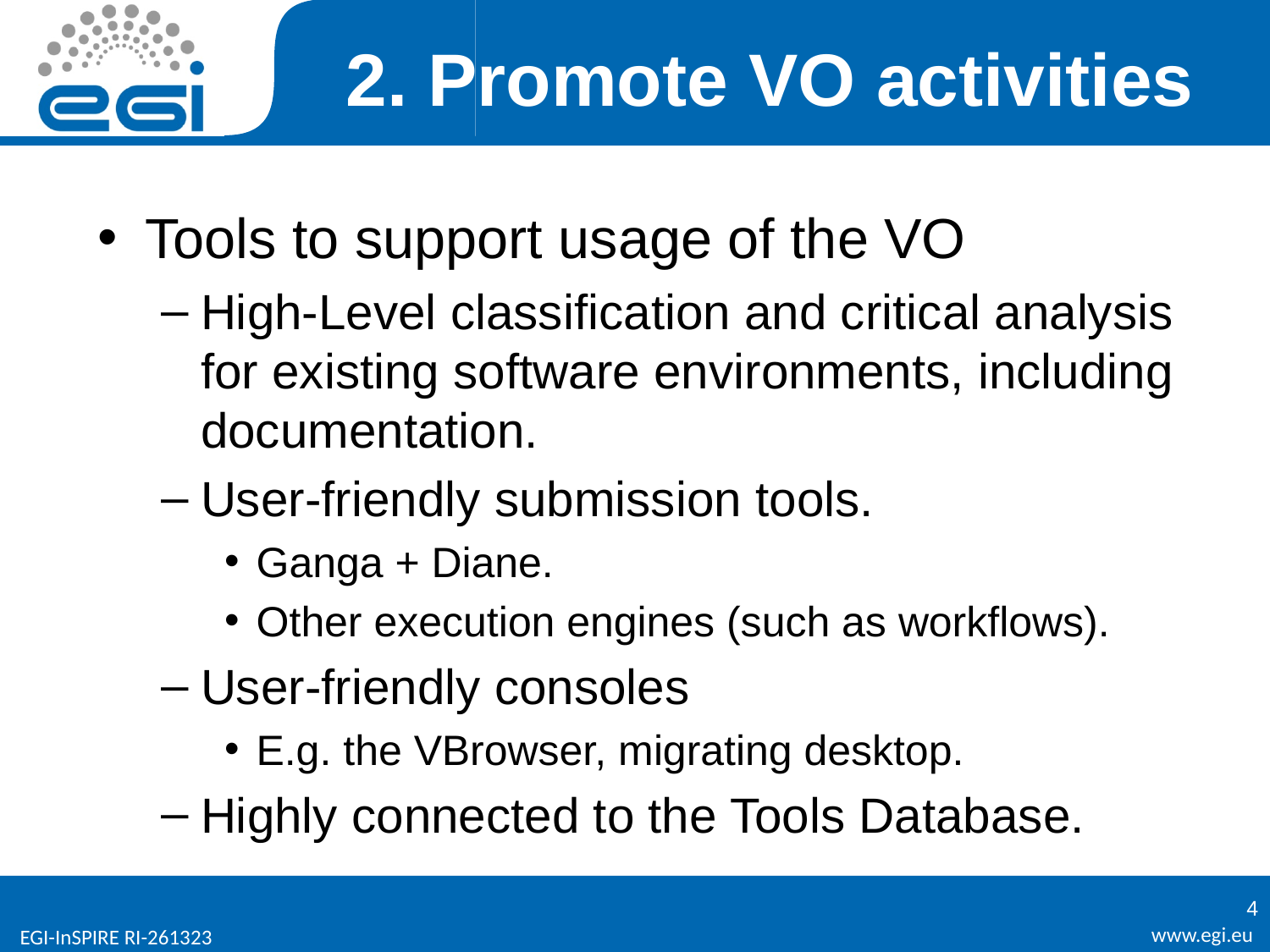

# 2. Promote VO activities
Tools to support usage of the VO
High-Level classification and critical analysis for existing software environments, including documentation.
User-friendly submission tools.
Ganga + Diane.
Other execution engines (such as workflows).
User-friendly consoles
E.g. the VBrowser, migrating desktop.
Highly connected to the Tools Database.

4